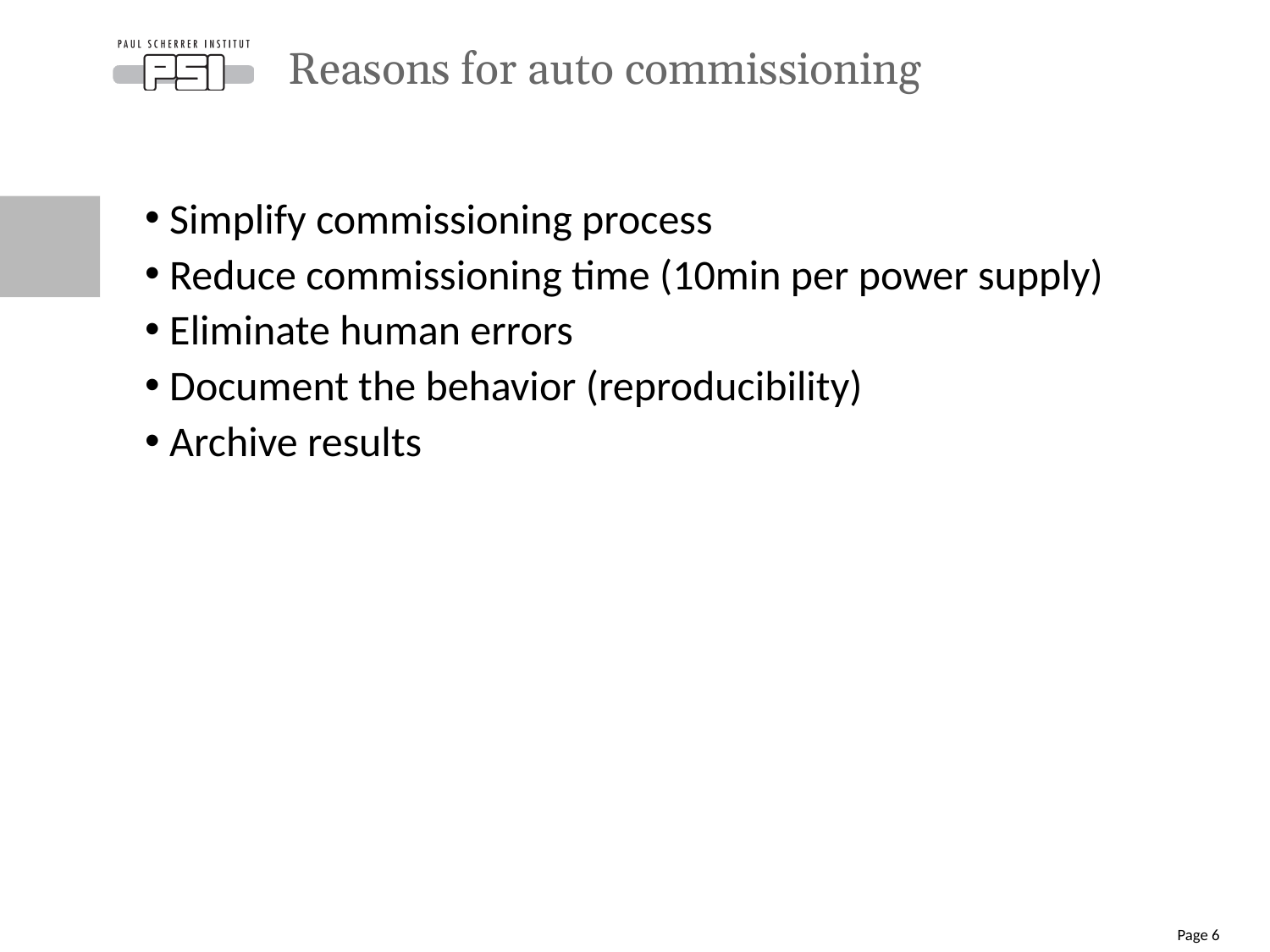

# Reasons for auto commissioning
Simplify commissioning process
Reduce commissioning time (10min per power supply)
Eliminate human errors
Document the behavior (reproducibility)
Archive results
Page 6